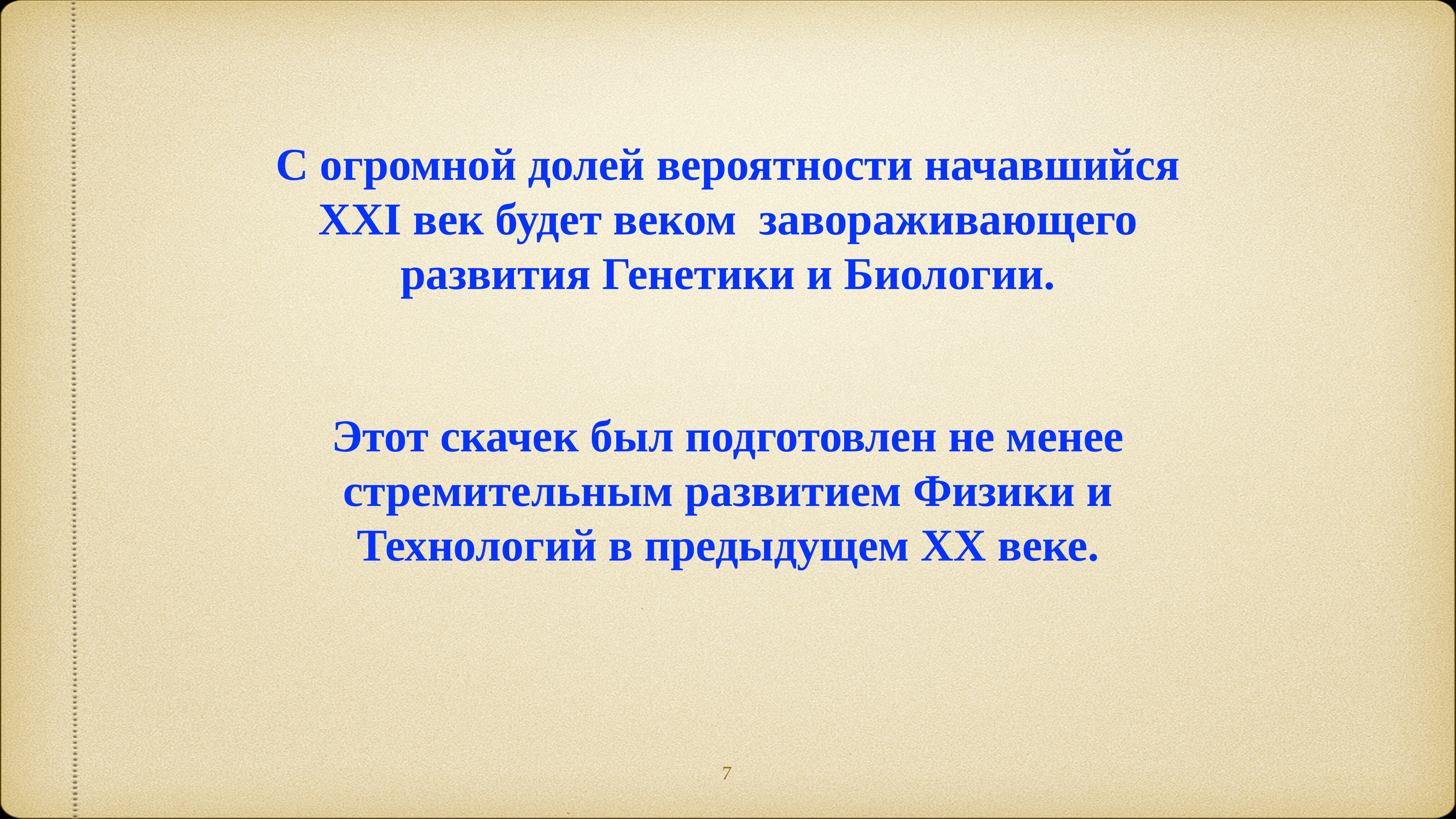

С огромной долей вероятности начавшийся XXI век будет веком  завораживающего развития Генетики и Биологии.

Этот скачек был подготовлен не менее стремительным развитием Физики и Технологий в предыдущем XX веке.
7